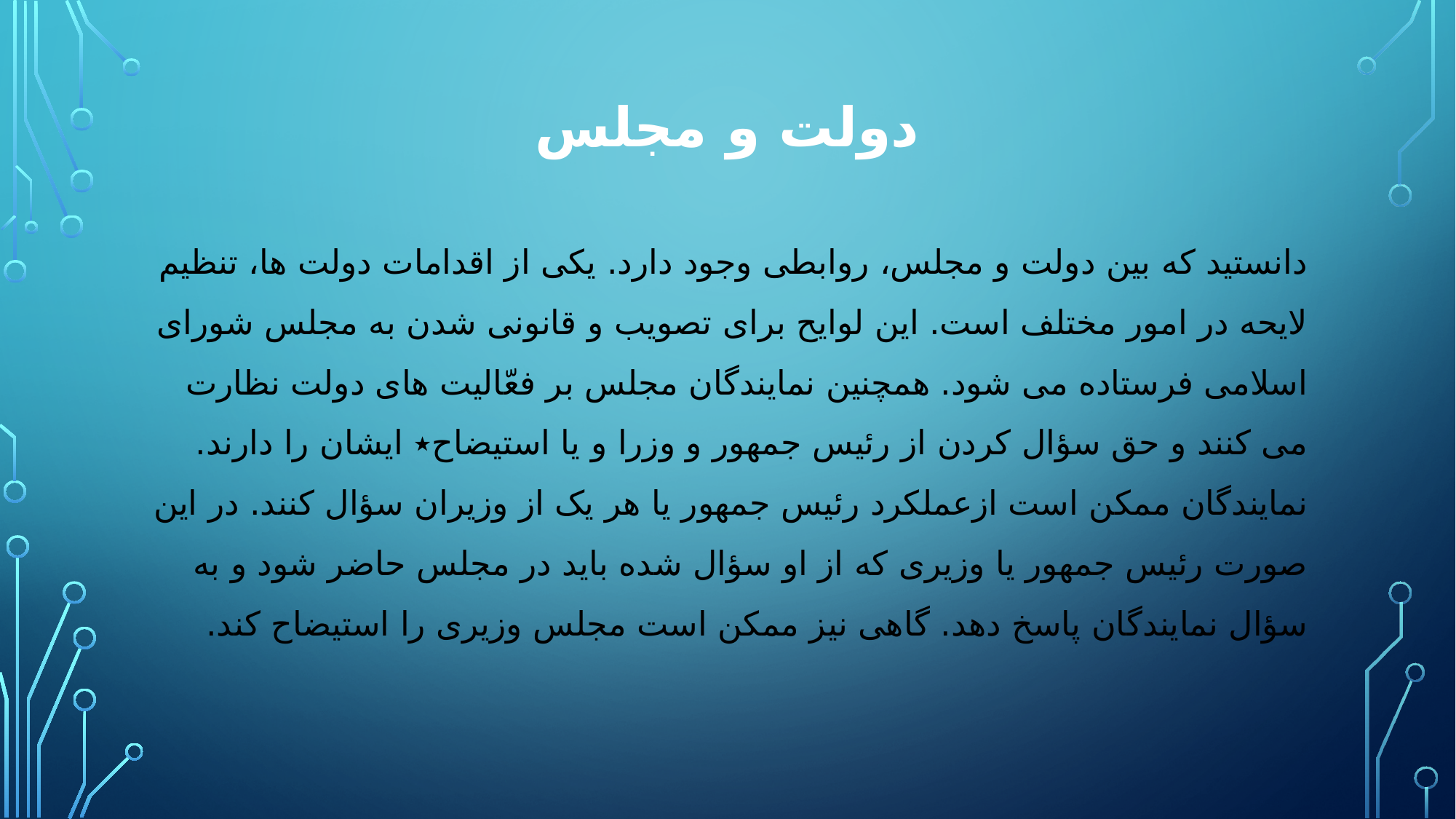

# دولت و مجلس
دانستید که بین دولت و مجلس، روابطی وجود دارد. یکی از اقدامات دولت ها، تنظیم لایحه در امور مختلف است. این لوایح برای تصویب و قانونی شدن به مجلس شورای اسلامی فرستاده می شود. همچنین نمایندگان مجلس بر فعّالیت های دولت نظارت می کنند و حق سؤال کردن از رئیس جمهور و وزرا و یا استیضاح٭ ایشان را دارند. نمایندگان ممکن است ازعملکرد رئیس جمهور یا هر یک از وزیران سؤال کنند. در این صورت رئیس جمهور یا وزیری که از او سؤال شده باید در مجلس حاضر شود و به سؤال نمایندگان پاسخ دهد. گاهی نیز ممکن است مجلس وزیری را استیضاح کند.